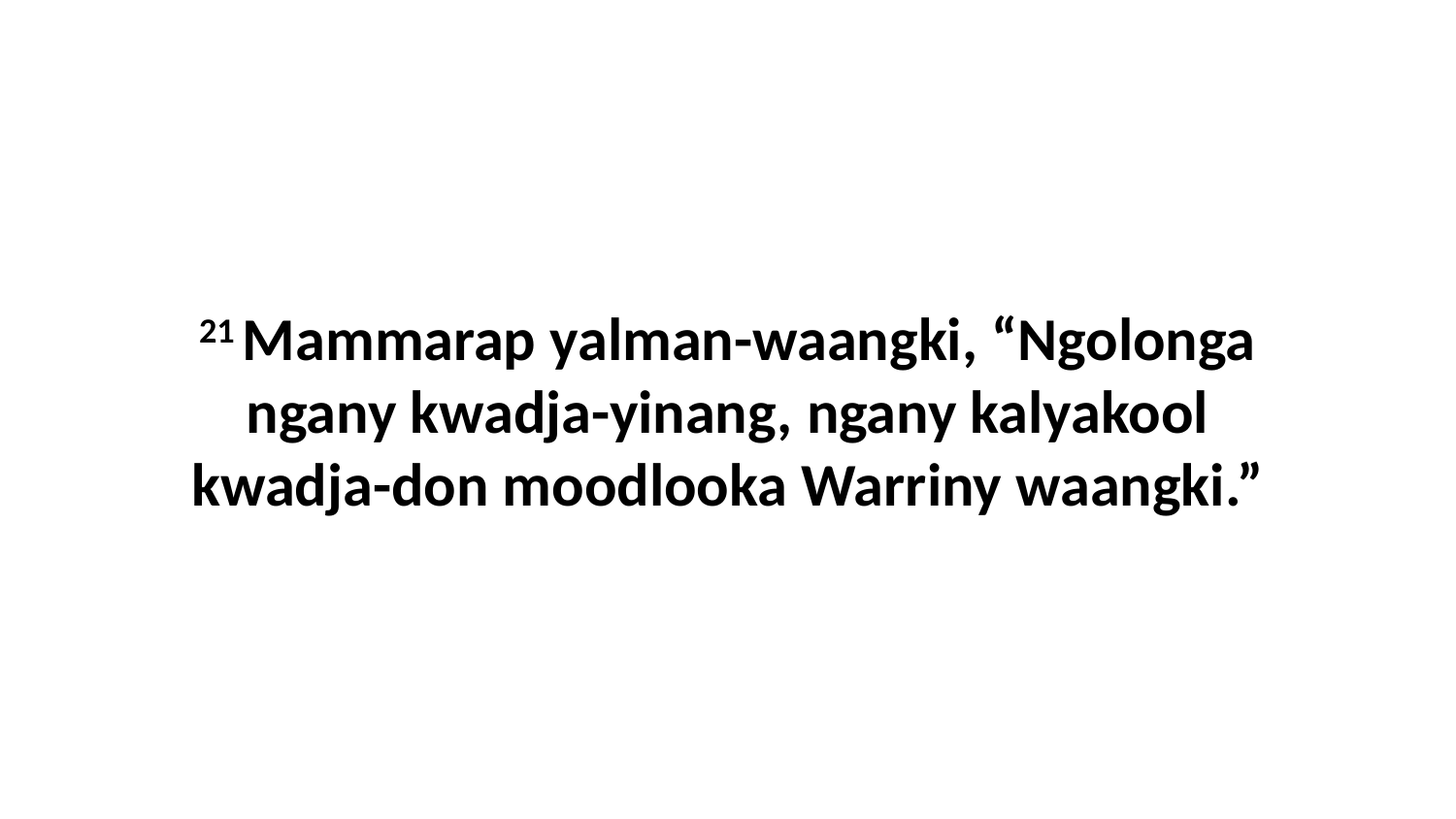

21 Mammarap yalman-waangki, “Ngolonga ngany kwadja-yinang, ngany kalyakool kwadja-don moodlooka Warriny waangki.”